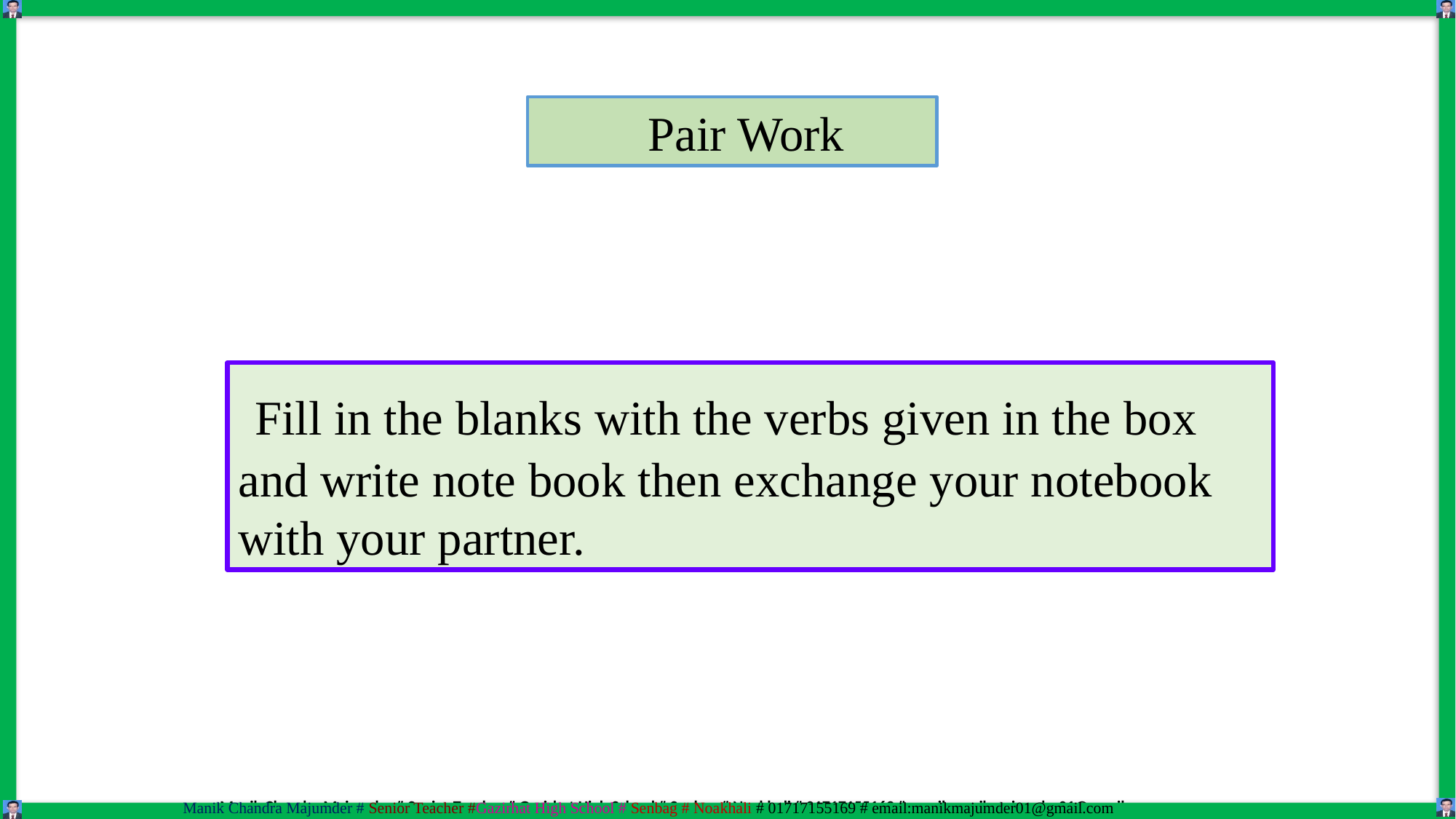

Pair Work
 Fill in the blanks with the verbs given in the box  and write note book then exchange your notebook with your partner.